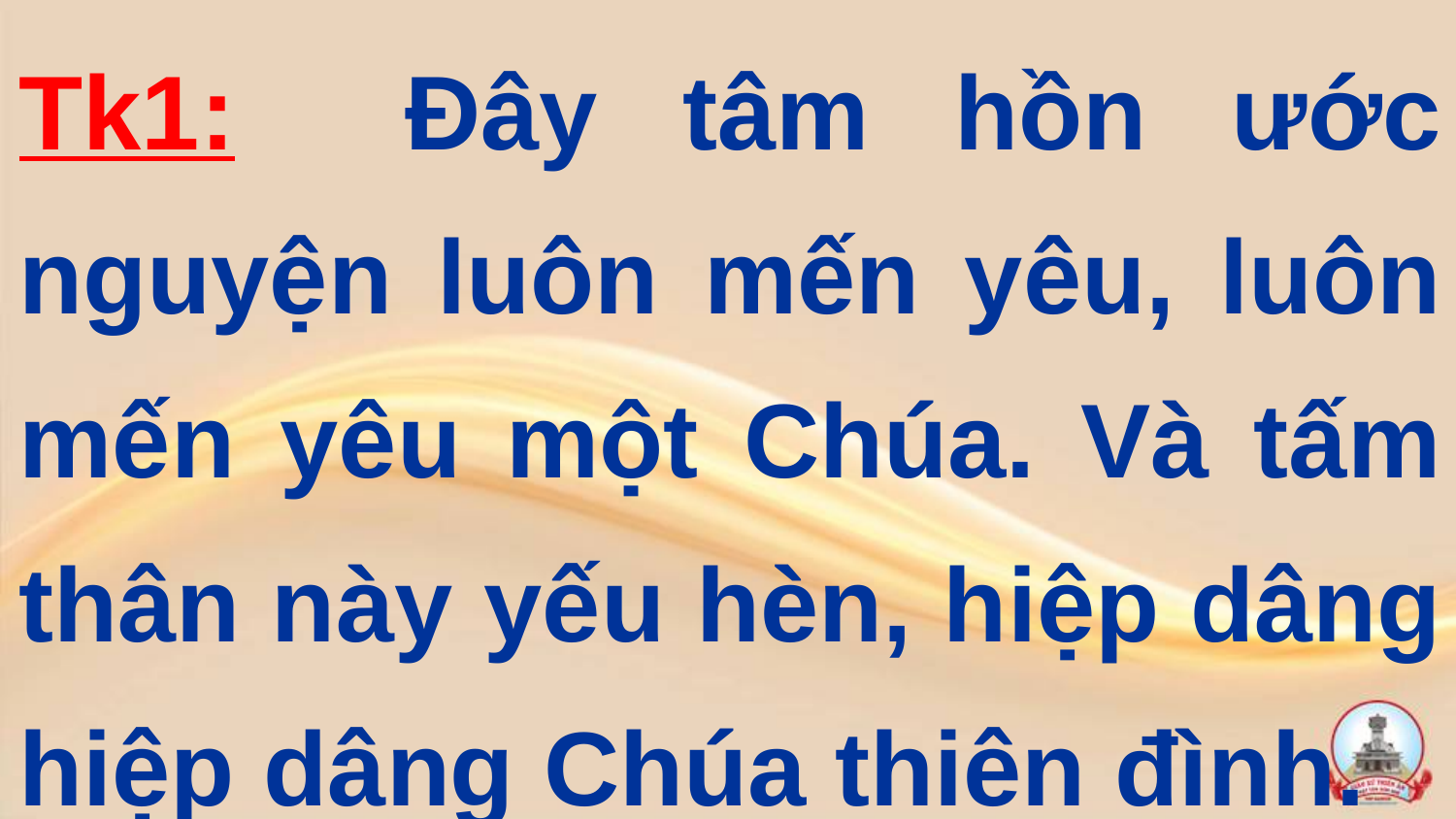

Tk1:  Đây tâm hồn ước nguyện luôn mến yêu, luôn mến yêu một Chúa. Và tấm thân này yếu hèn, hiệp dâng hiệp dâng Chúa thiên đình.